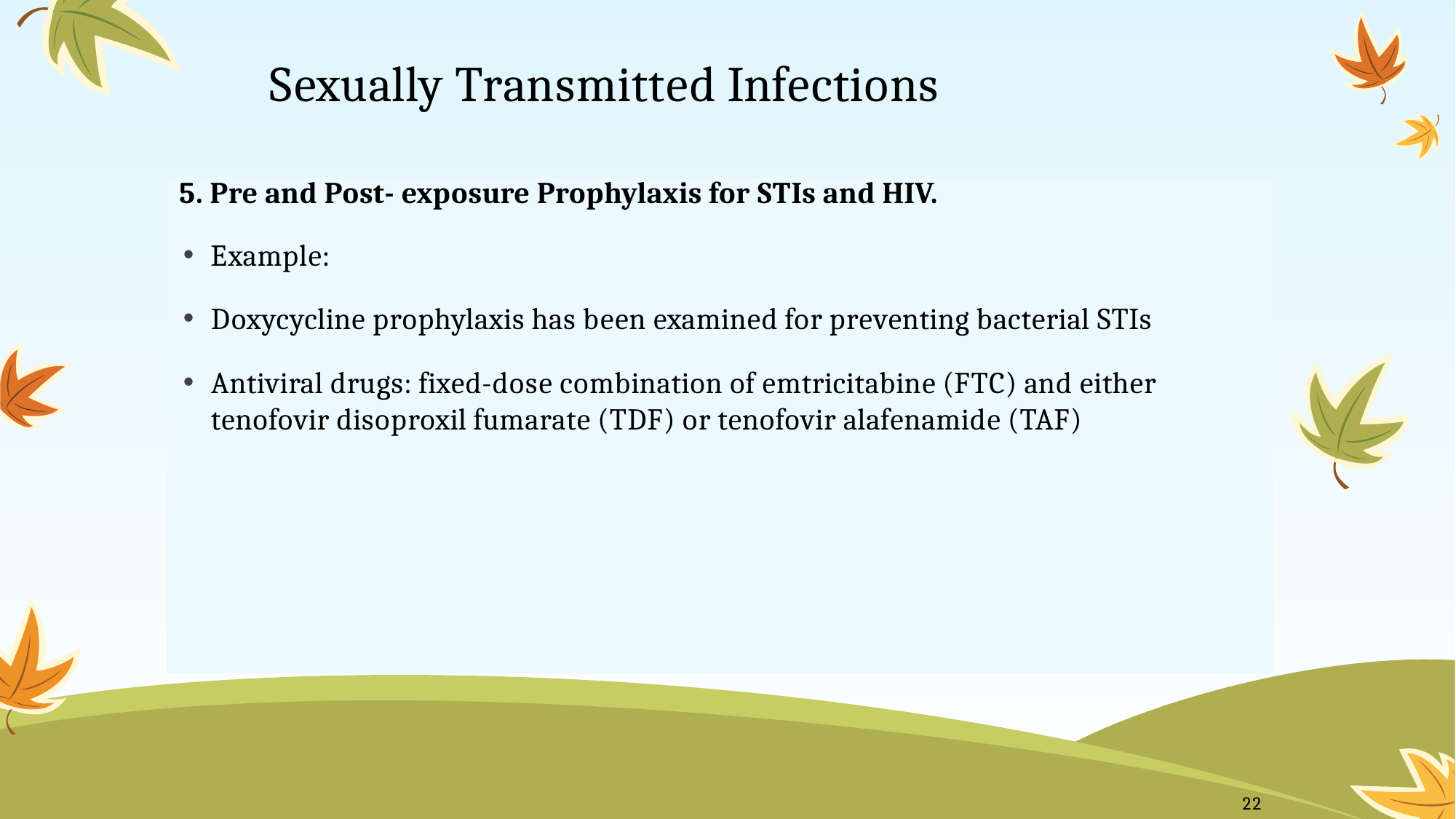

#
Sexually Transmitted Infections
5. Pre and Post- exposure Prophylaxis for STIs and HIV.
Example:
Doxycycline prophylaxis has been examined for preventing bacterial STIs
Antiviral drugs: fixed-dose combination of emtricitabine (FTC) and either tenofovir disoproxil fumarate (TDF) or tenofovir alafenamide (TAF)
22